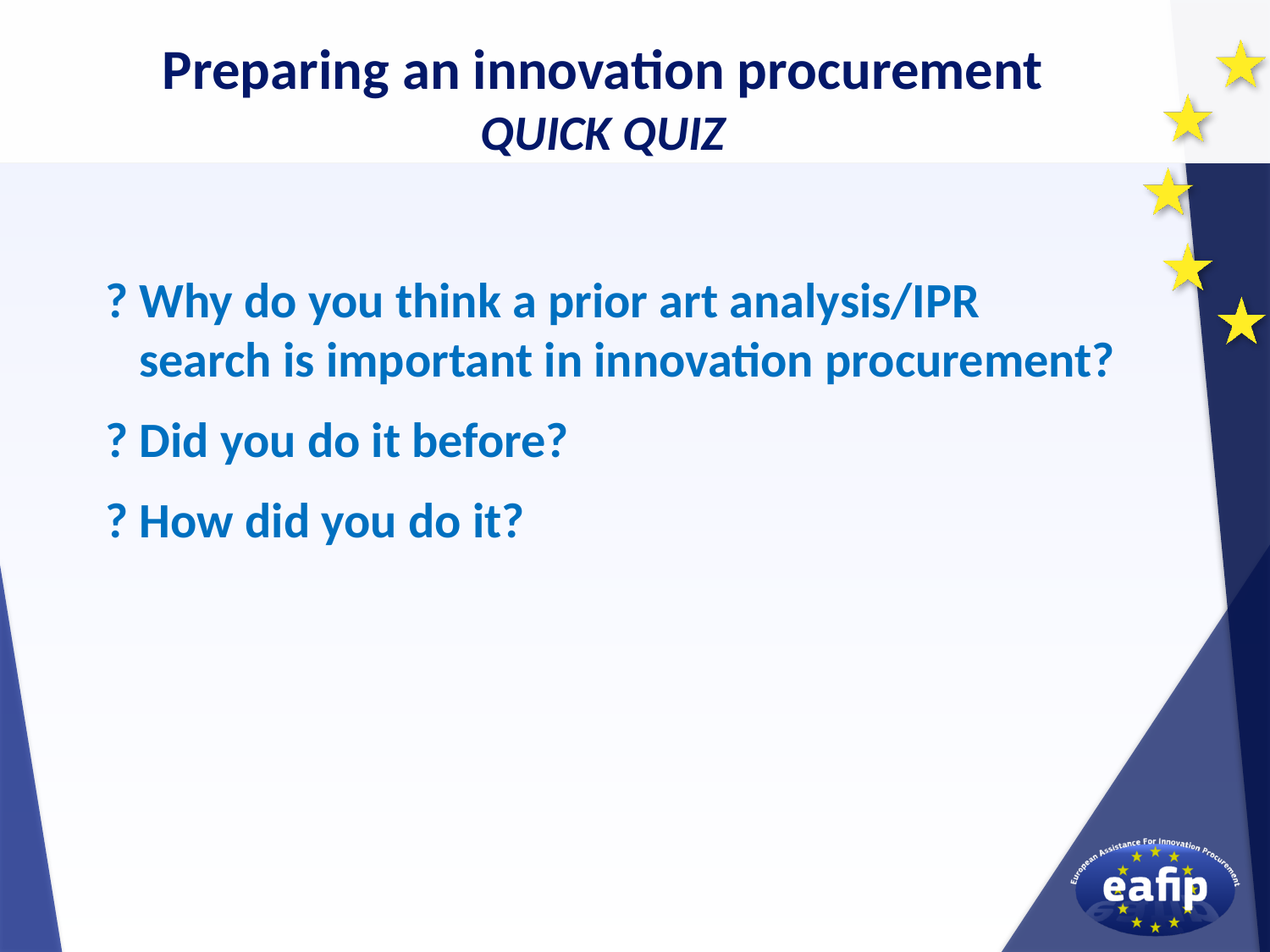

Preparing an innovation procurement
QUICK QUIZ

? Why do you think a prior art analysis/IPR
   search is important in innovation procurement?
? Did you do it before?
? How did you do it?